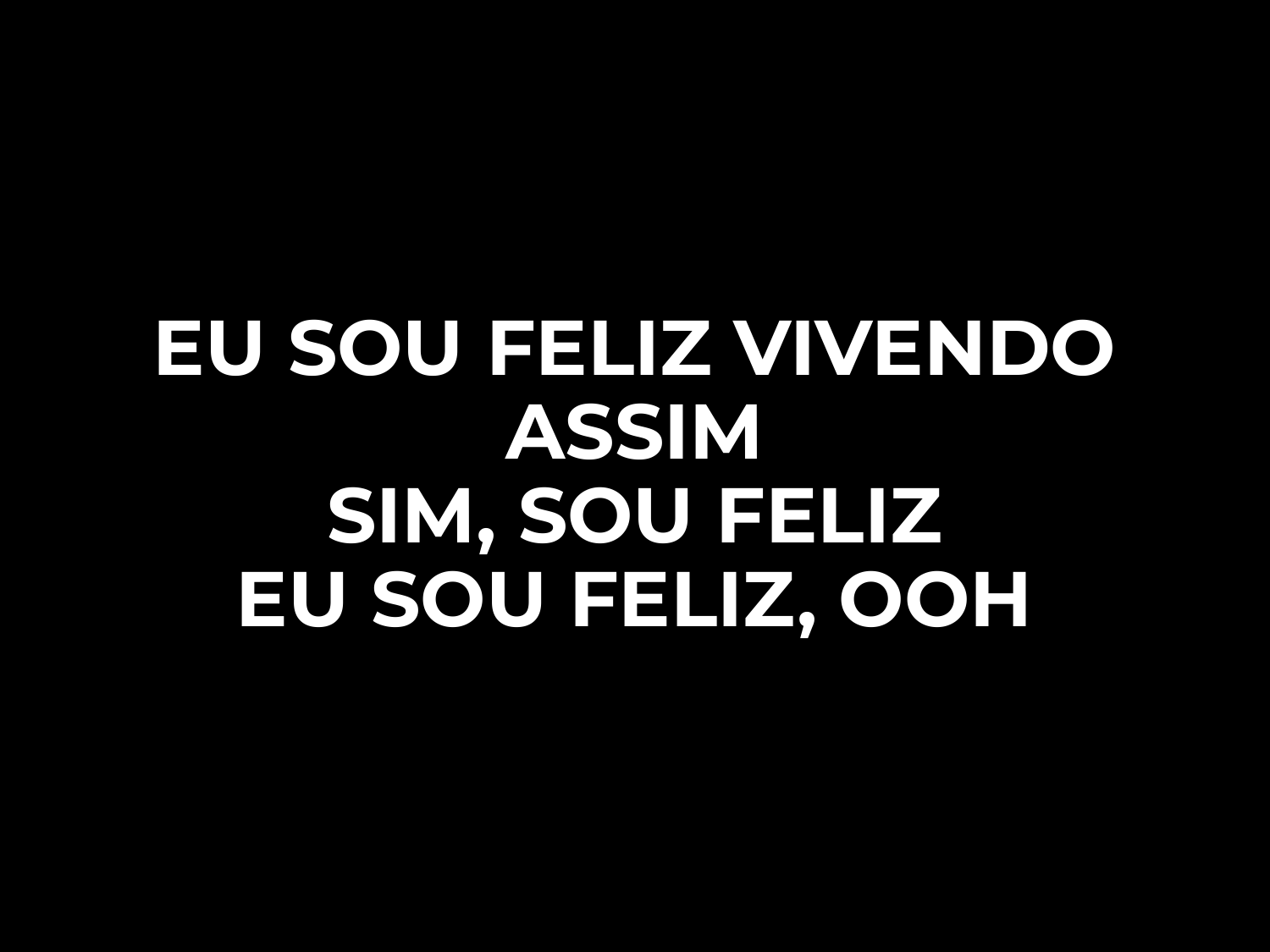

EU SOU FELIZ VIVENDO ASSIM
SIM, SOU FELIZ
EU SOU FELIZ, OOH